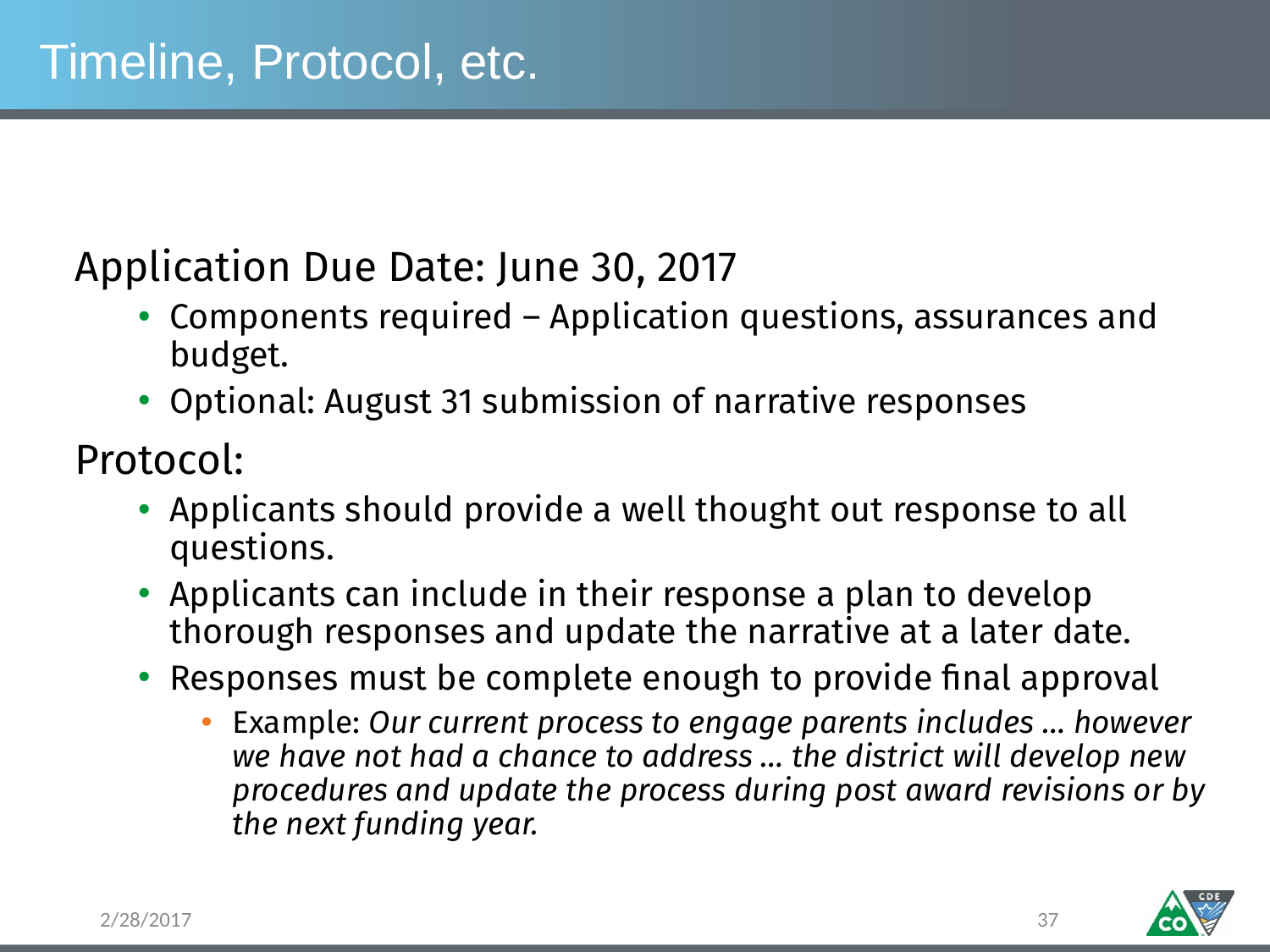

# Timeline, Protocol, etc.
Application Due Date: June 30, 2017
Components required – Application questions, assurances and budget.
Optional: August 31 submission of narrative responses
Protocol:
Applicants should provide a well thought out response to all questions.
Applicants can include in their response a plan to develop thorough responses and update the narrative at a later date.
Responses must be complete enough to provide final approval
Example: Our current process to engage parents includes … however we have not had a chance to address … the district will develop new procedures and update the process during post award revisions or by the next funding year.